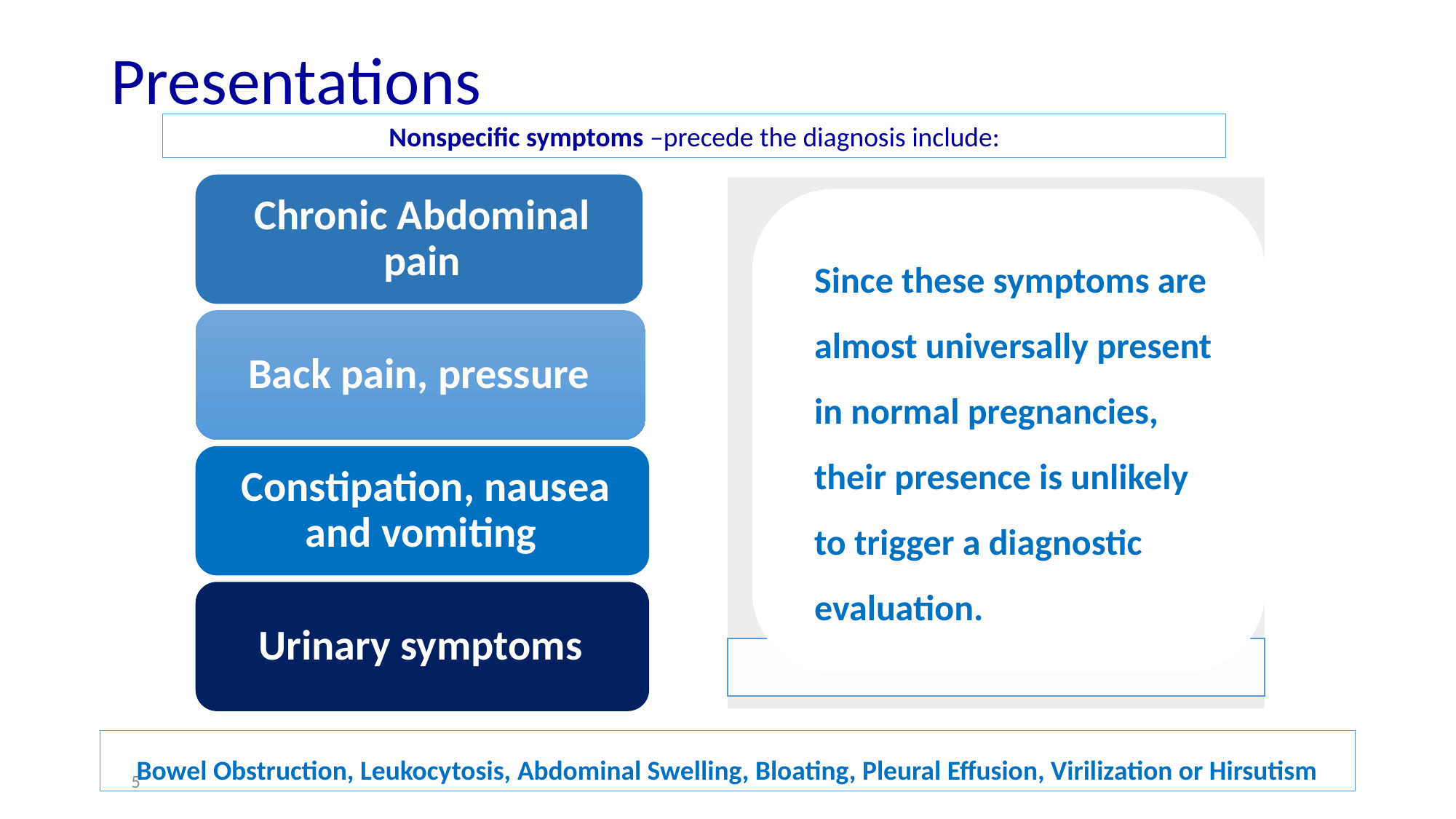

# Presentations
Nonspecific symptoms –precede the diagnosis include:
Chronic Abdominal pain
Back pain, pressure
Constipation, nausea and vomiting
Urinary symptoms
Since these symptoms are almost universally present in normal pregnancies, their presence is unlikely to trigger a diagnostic evaluation.
Bowel Obstruction, Leukocytosis, Abdominal Swelling, Bloating, Pleural Effusion, Virilization or Hirsutism
5